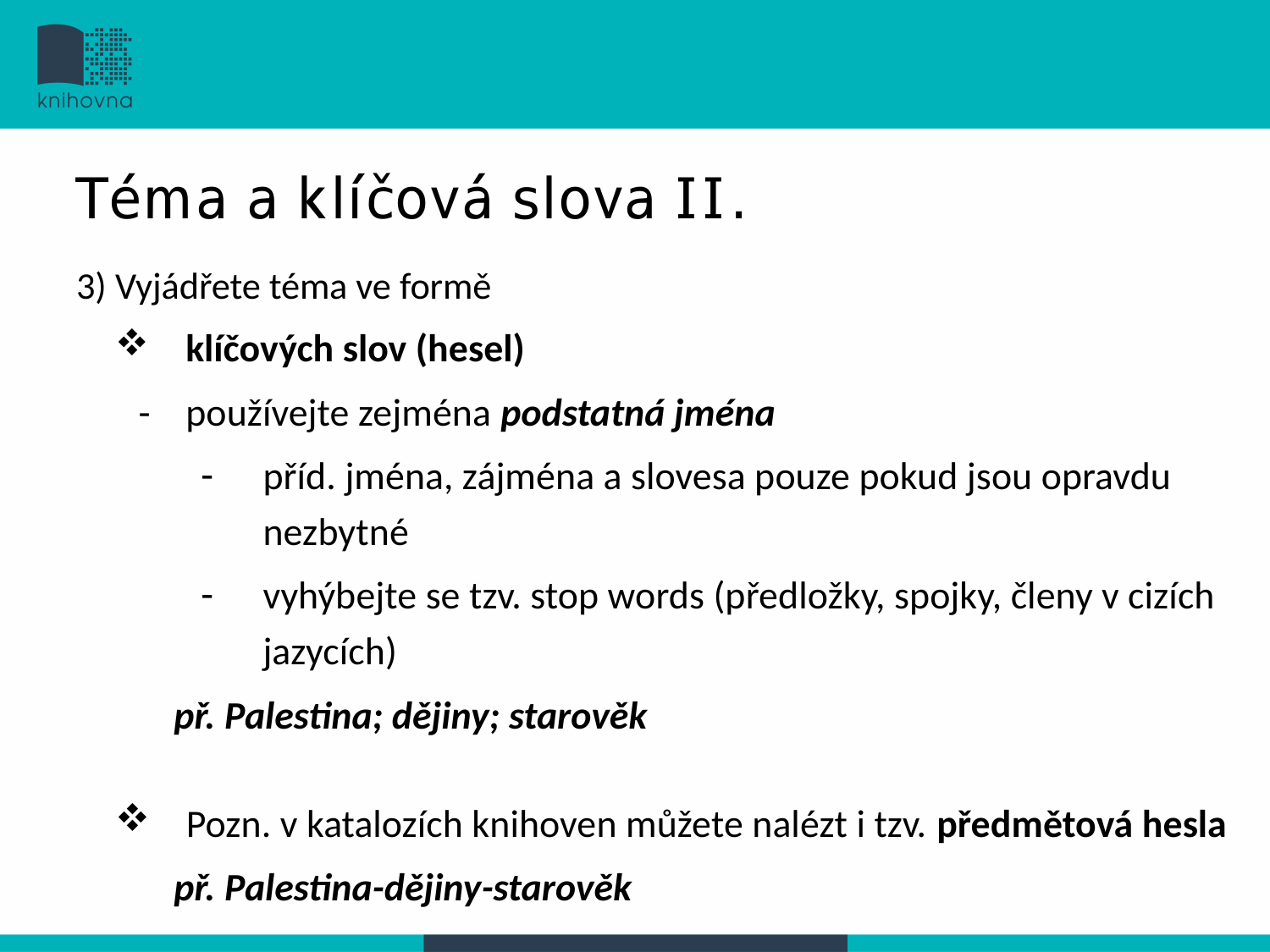

#
Téma a klíčová slova II.
3) Vyjádřete téma ve formě
 klíčových slov (hesel)
-    používejte zejména podstatná jména
příd. jména, zájména a slovesa pouze pokud jsou opravdu nezbytné
vyhýbejte se tzv. stop words (předložky, spojky, členy v cizích jazycích)
           př. Palestina; dějiny; starověk

 Pozn. v katalozích knihoven můžete nalézt i tzv. předmětová hesla
           př. Palestina-dějiny-starověk